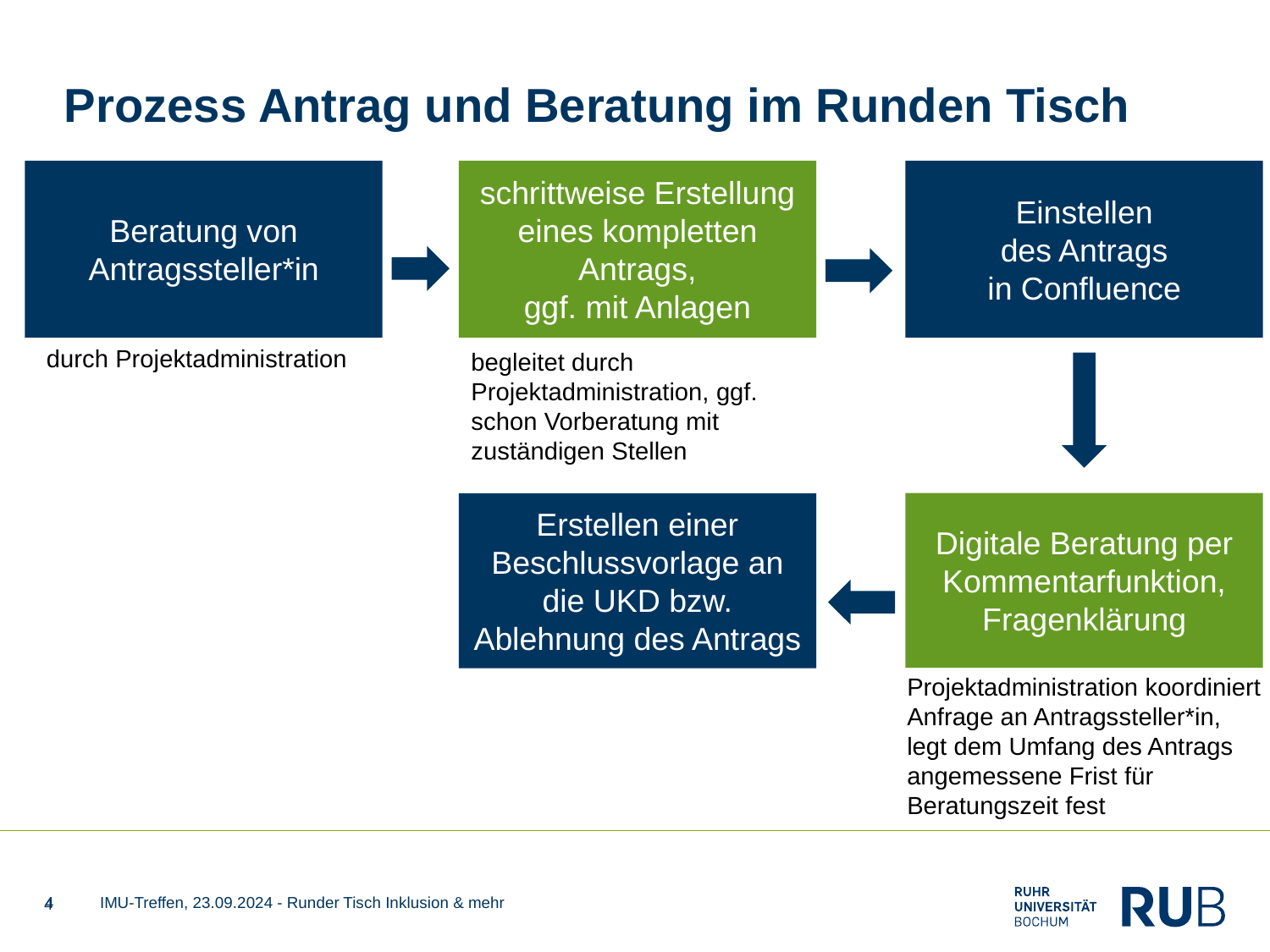

# Prozess Antrag und Beratung im Runden Tisch
Einstellen
des Antrags
in Confluence
Beratung von Antragssteller*in
schrittweise Erstellung eines kompletten Antrags,
ggf. mit Anlagen

durch Projektadministration
begleitet durch Projektadministration, ggf. schon Vorberatung mit zuständigen Stellen

Digitale Beratung per Kommentarfunktion, Fragenklärung
Erstellen einer Beschlussvorlage an die UKD bzw. Ablehnung des Antrags

Projektadministration koordiniert Anfrage an Antragssteller*in, legt dem Umfang des Antrags angemessene Frist für Beratungszeit fest
4
IMU-Treffen, 23.09.2024 - Runder Tisch Inklusion & mehr
4